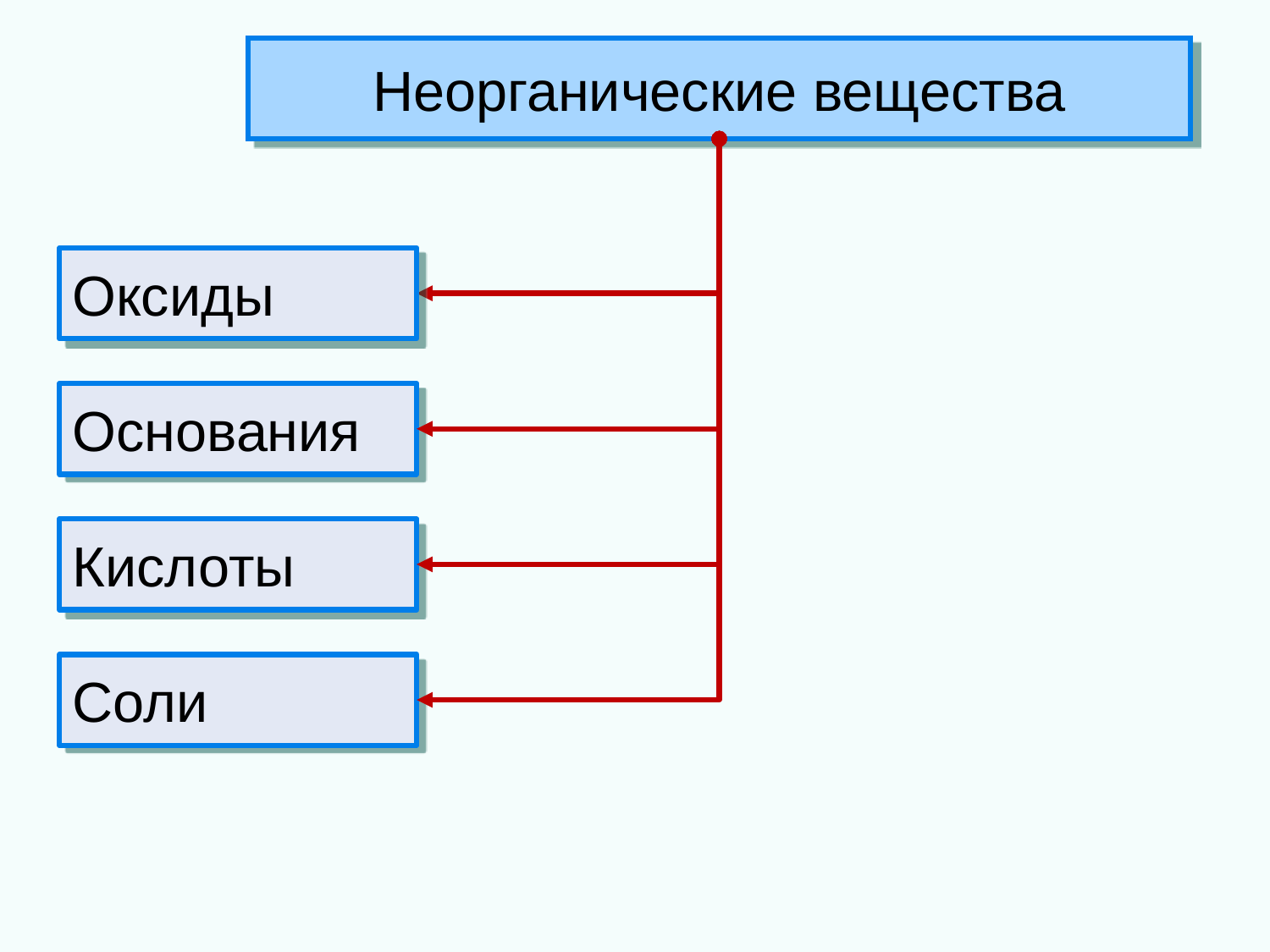

# Неорганические вещества
Оксиды
Основания
Кислоты
Соли